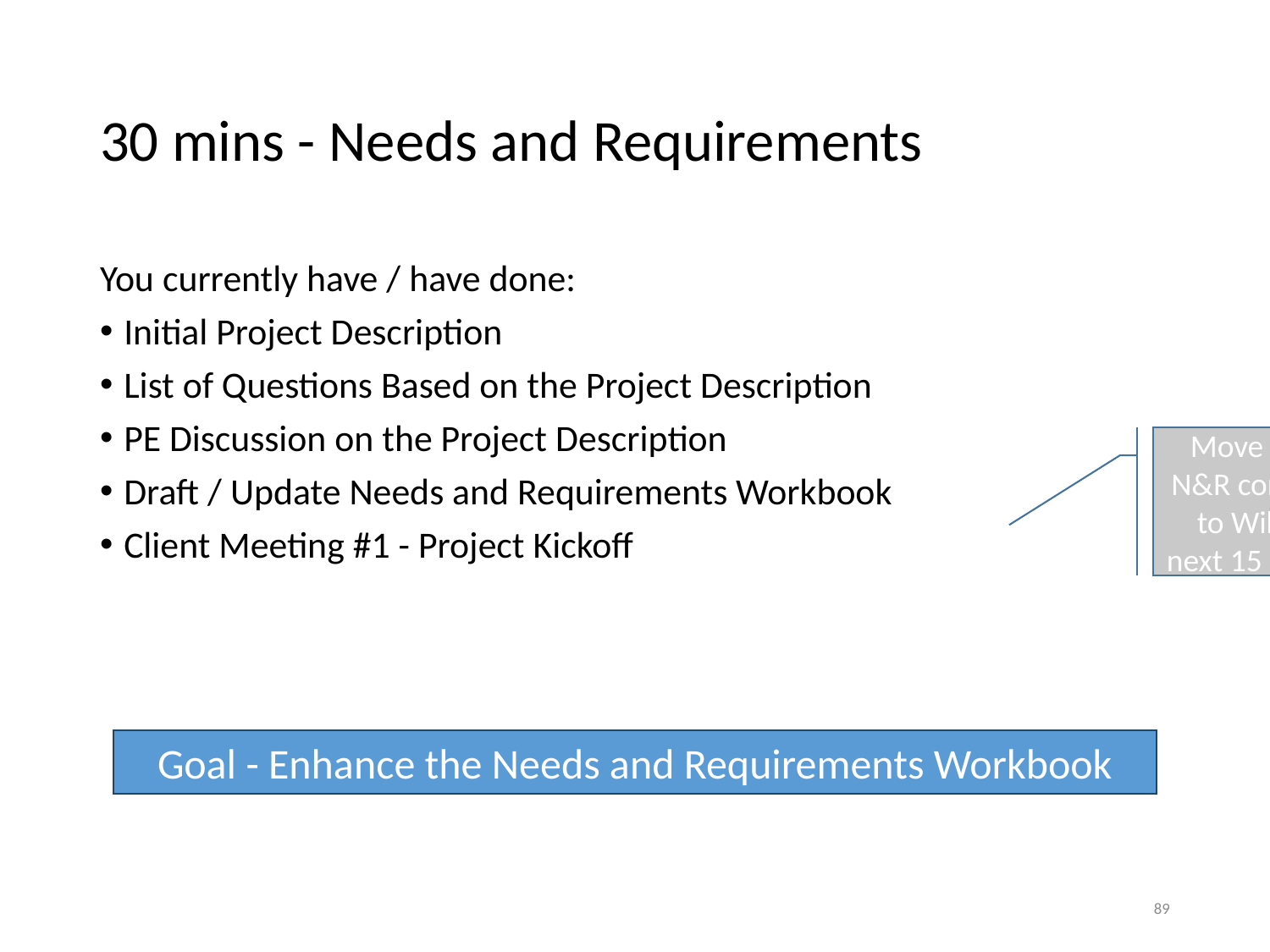

# 30 mins - Needs and Requirements
You currently have / have done:
Initial Project Description
List of Questions Based on the Project Description
PE Discussion on the Project Description
Draft / Update Needs and Requirements Workbook
Client Meeting #1 - Project Kickoff
Move this N&R content to Wiki – next 15 slides
Goal - Enhance the Needs and Requirements Workbook
89